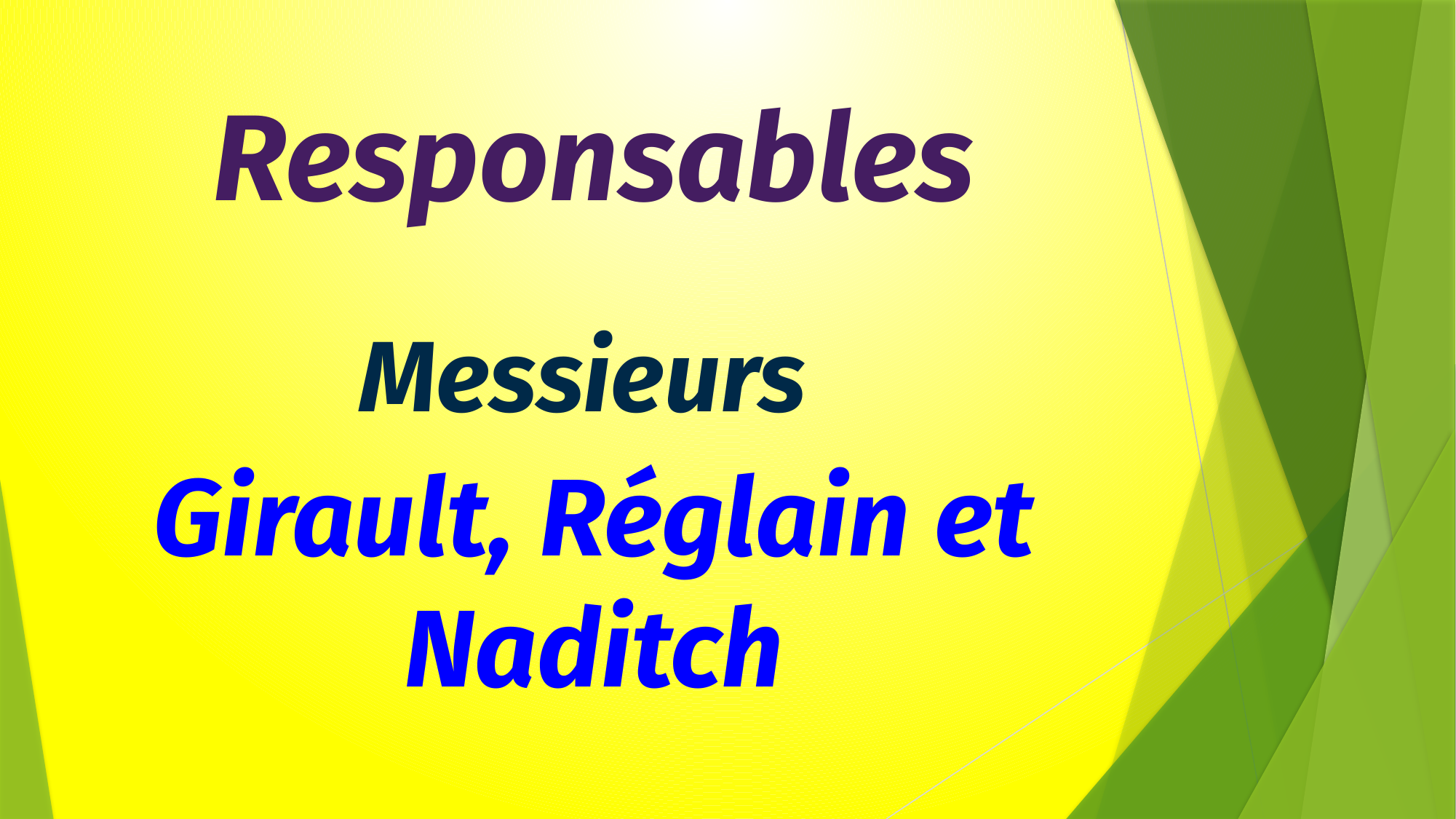

# Responsables

Messieurs
Girault, Réglain et Naditch